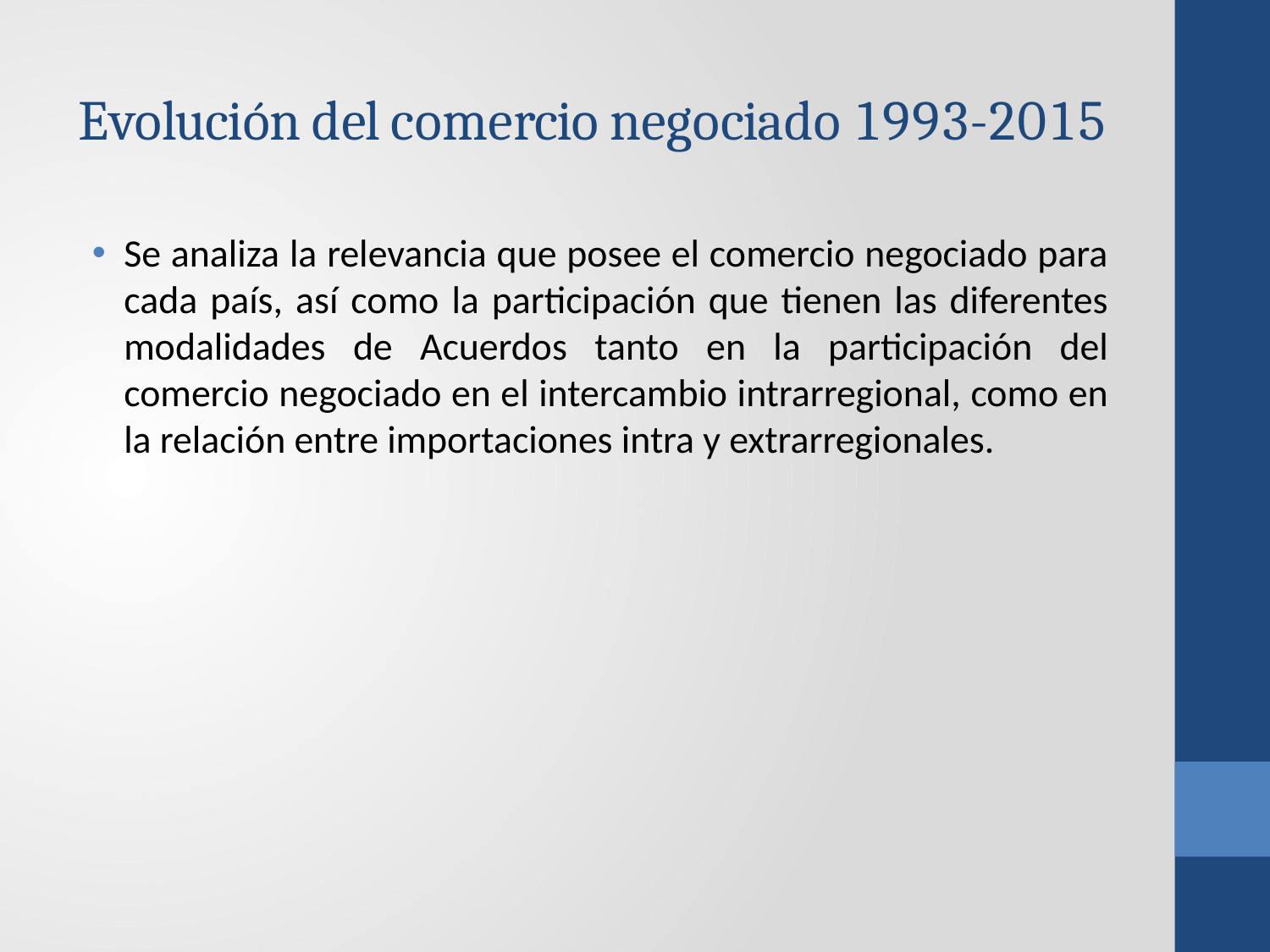

# Evolución del comercio negociado 1993-2015
Se analiza la relevancia que posee el comercio negociado para cada país, así como la participación que tienen las diferentes modalidades de Acuerdos tanto en la participación del comercio negociado en el intercambio intrarregional, como en la relación entre importaciones intra y extrarregionales.